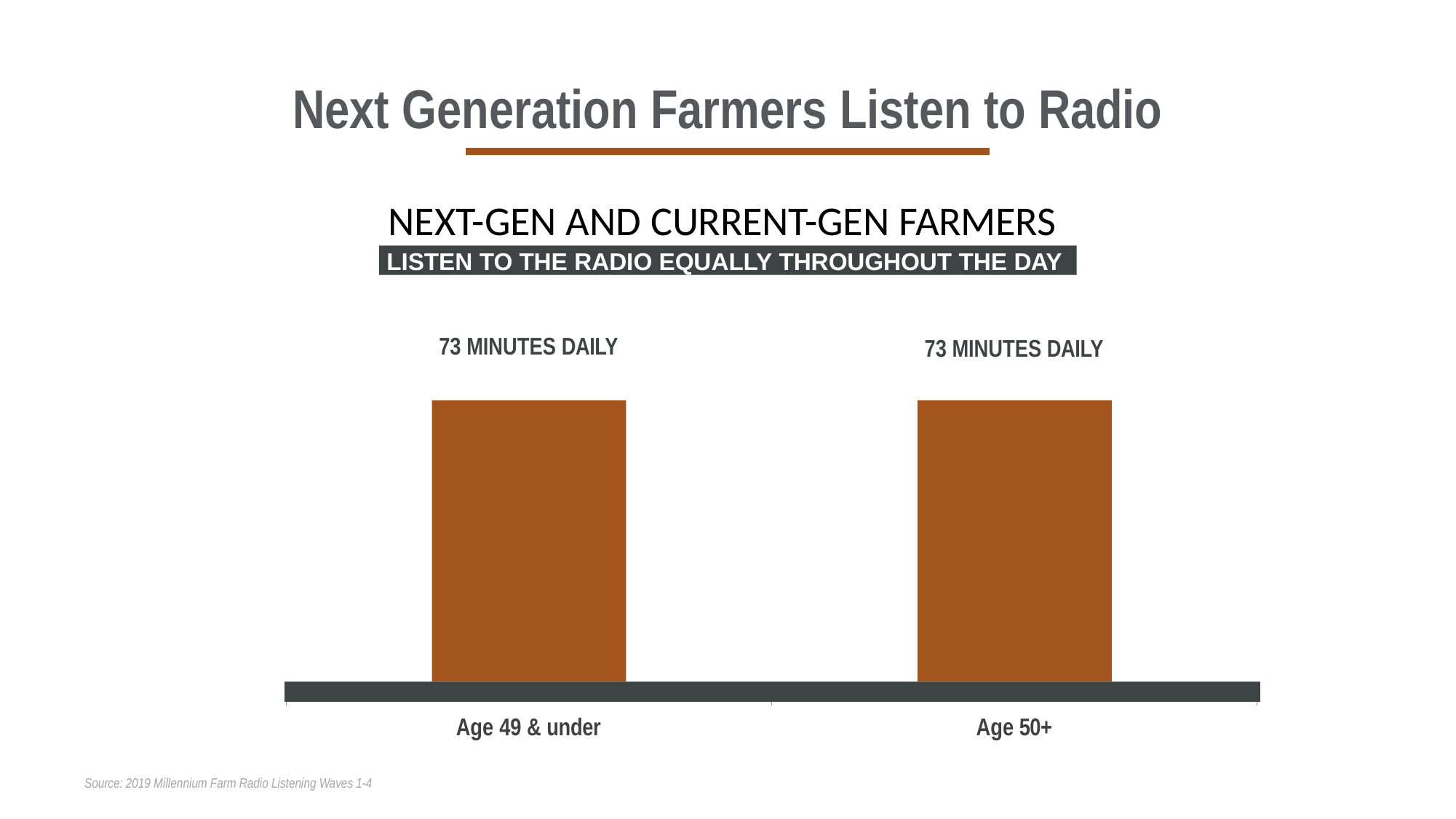

# Next Generation Farmers Listen to Radio

NEXT-GEN AND CURRENT-GEN FARMERS
LISTEN TO THE RADIO EQUALLY THROUGHOUT THE DAY
73 MINUTES DAILY
73 MINUTES DAILY

Age 49 & under
Age 50+
Source: 2019 Millennium Farm Radio Listening Waves 1-4